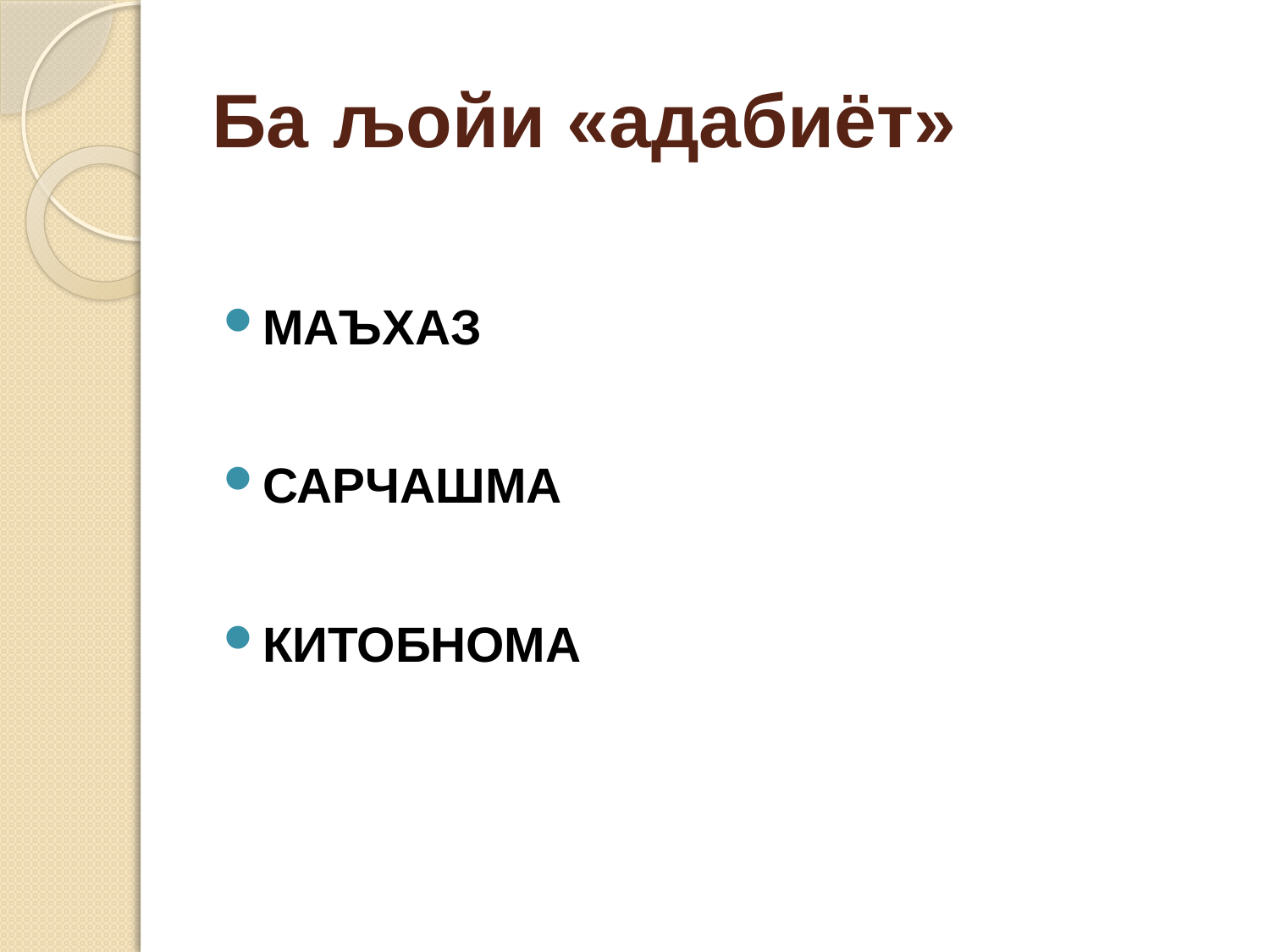

# Ба љойи «адабиёт»
МАЪХАЗ
САРЧАШМА
КИТОБНОМА